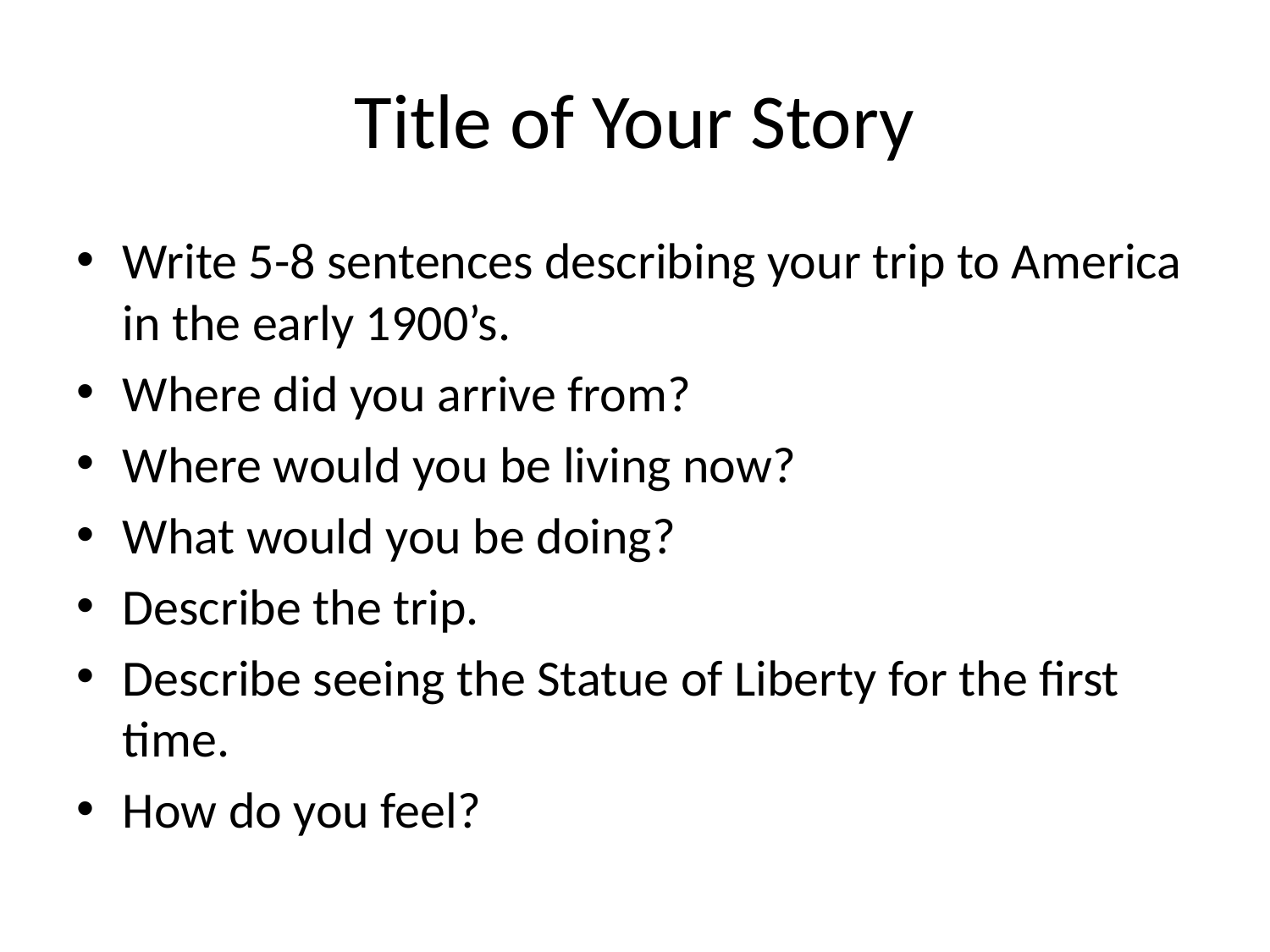

# Title of Your Story
Write 5-8 sentences describing your trip to America in the early 1900’s.
Where did you arrive from?
Where would you be living now?
What would you be doing?
Describe the trip.
Describe seeing the Statue of Liberty for the first time.
How do you feel?